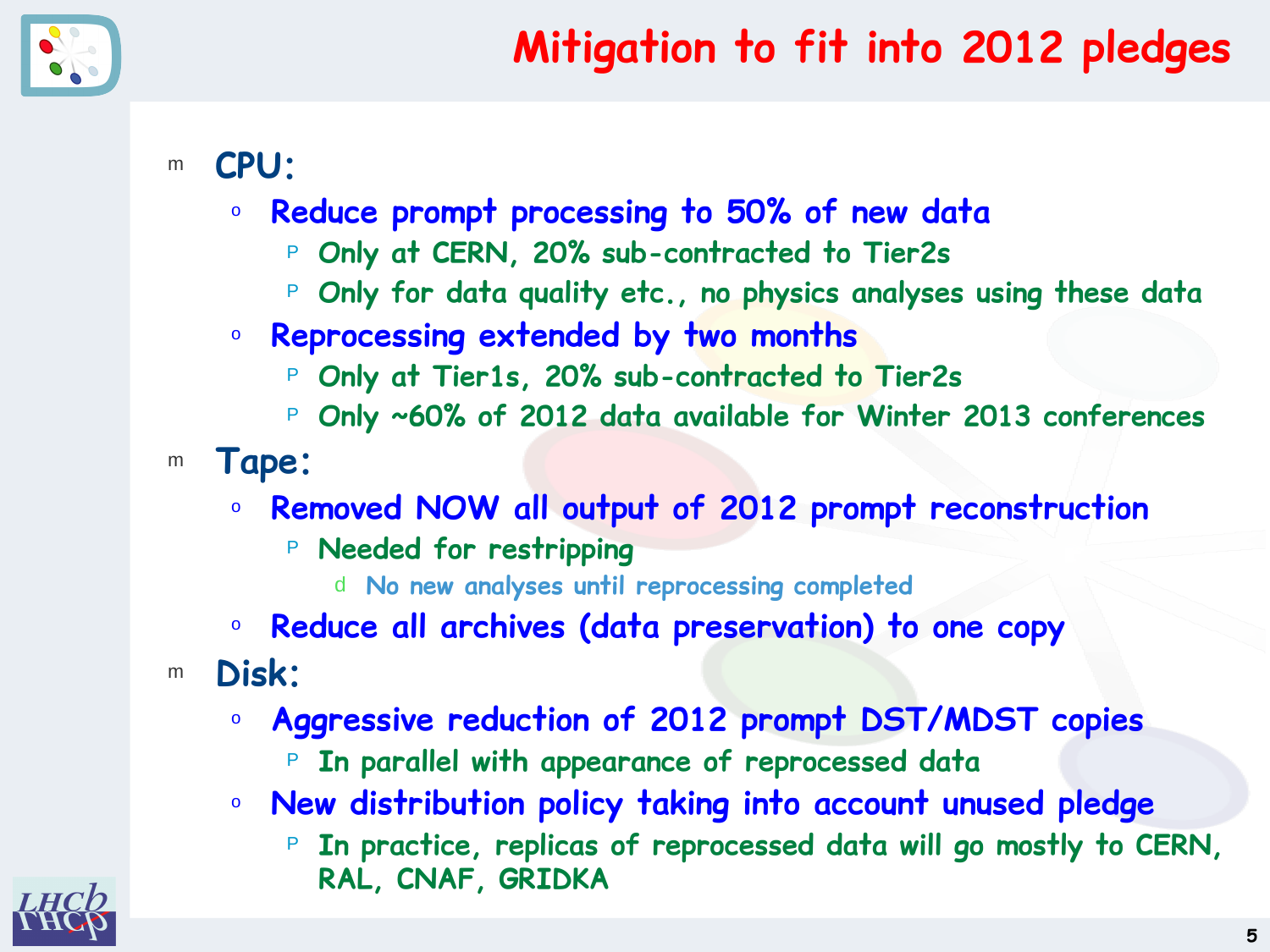

# Mitigation to fit into 2012 pledges
CPU:
Reduce prompt processing to 50% of new data
Only at CERN, 20% sub-contracted to Tier2s
Only for data quality etc., no physics analyses using these data
Reprocessing extended by two months
Only at Tier1s, 20% sub-contracted to Tier2s
Only ~60% of 2012 data available for Winter 2013 conferences
Tape:
Removed NOW all output of 2012 prompt reconstruction
Needed for restripping
No new analyses until reprocessing completed
Reduce all archives (data preservation) to one copy
Disk:
Aggressive reduction of 2012 prompt DST/MDST copies
In parallel with appearance of reprocessed data
New distribution policy taking into account unused pledge
In practice, replicas of reprocessed data will go mostly to CERN, RAL, CNAF, GRIDKA

5